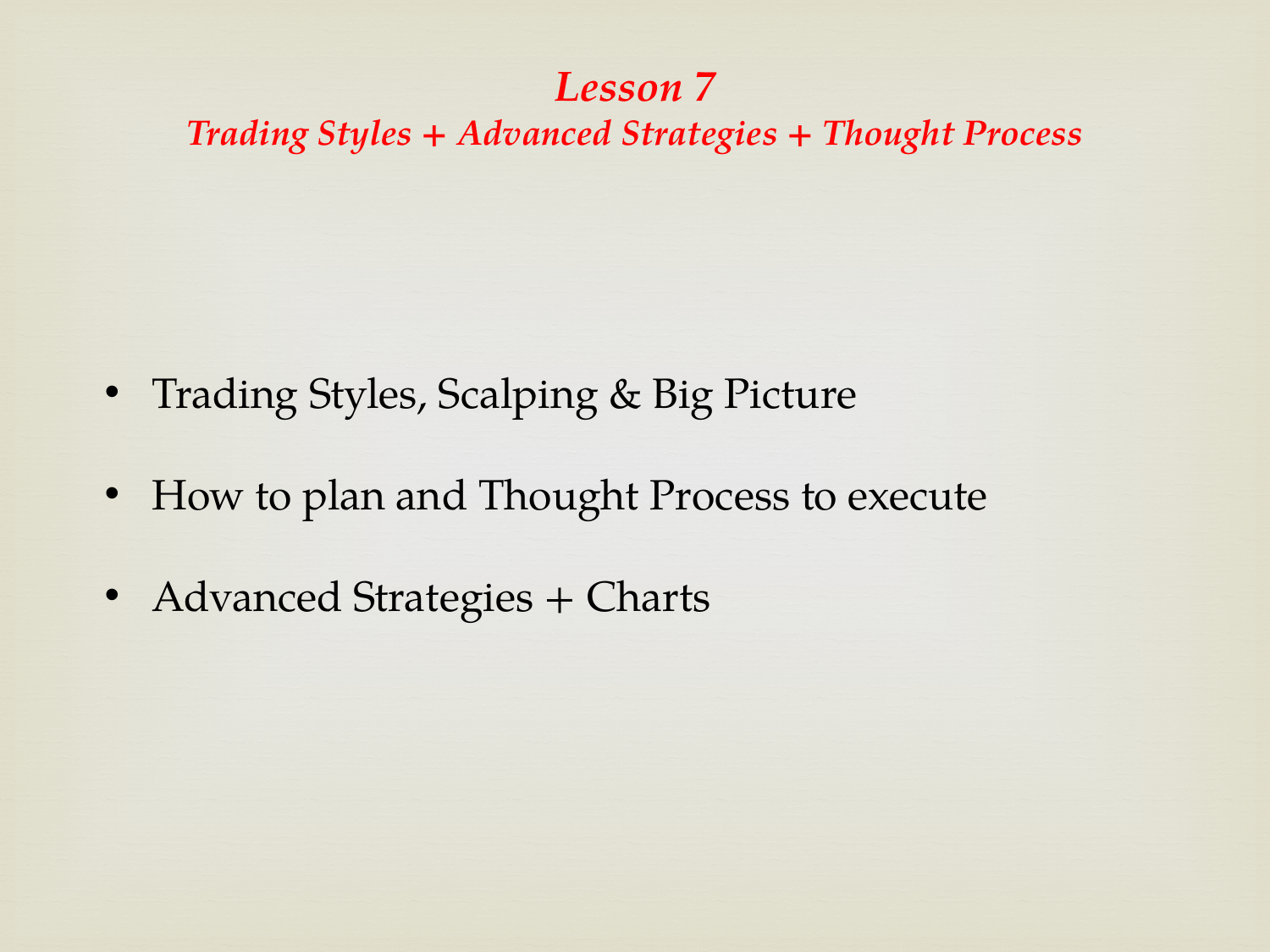

Lesson 7
Trading Styles + Advanced Strategies + Thought Process

Trading Styles, Scalping & Big Picture

How to plan and Thought Process to execute

Advanced Strategies + Charts